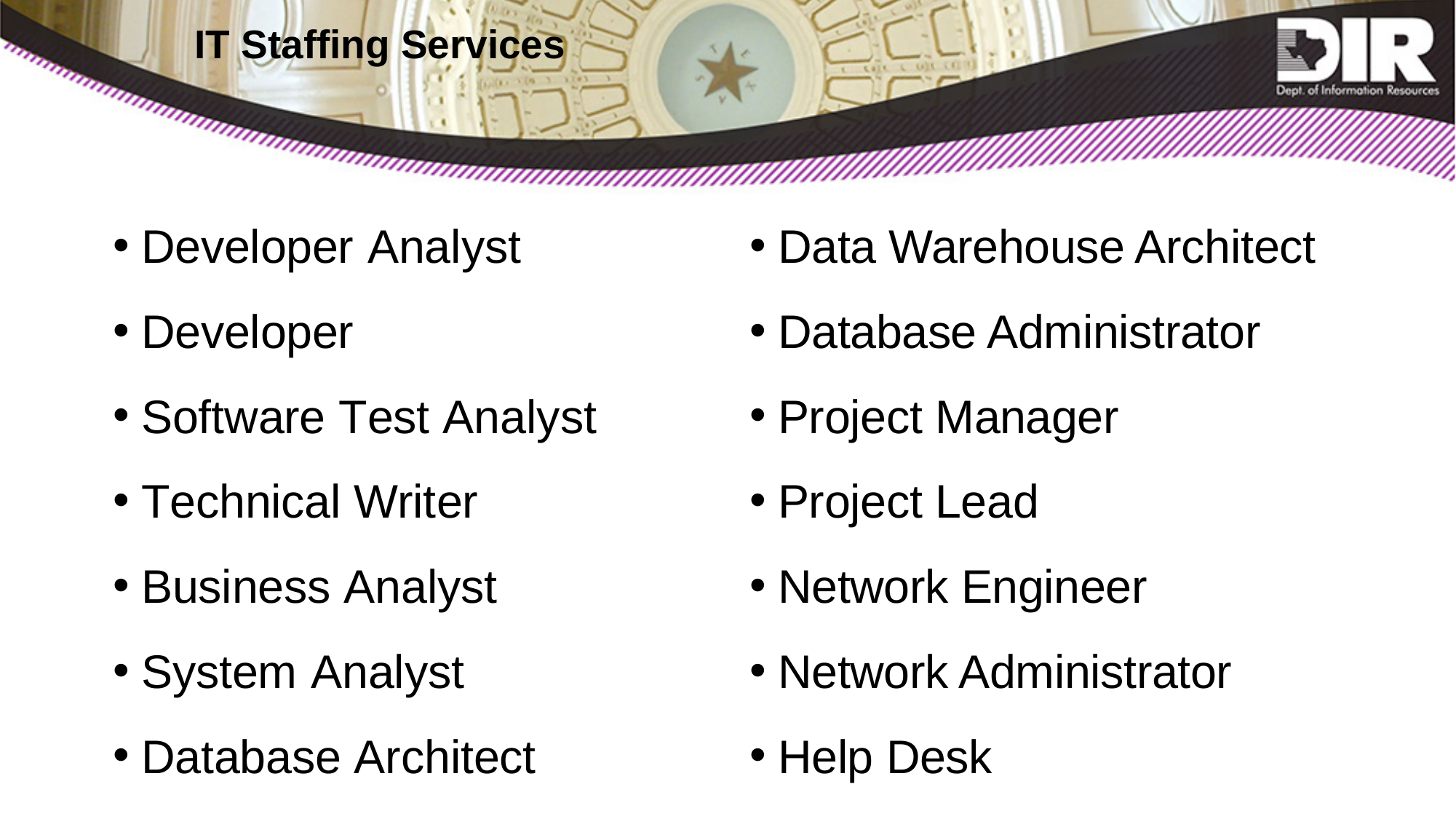

# IT Staffing Services
Developer Analyst
Developer
Software Test Analyst
Technical Writer
Business Analyst
System Analyst
Database Architect

Data Warehouse Architect
Database Administrator
Project Manager
Project Lead
Network Engineer
Network Administrator
Help Desk